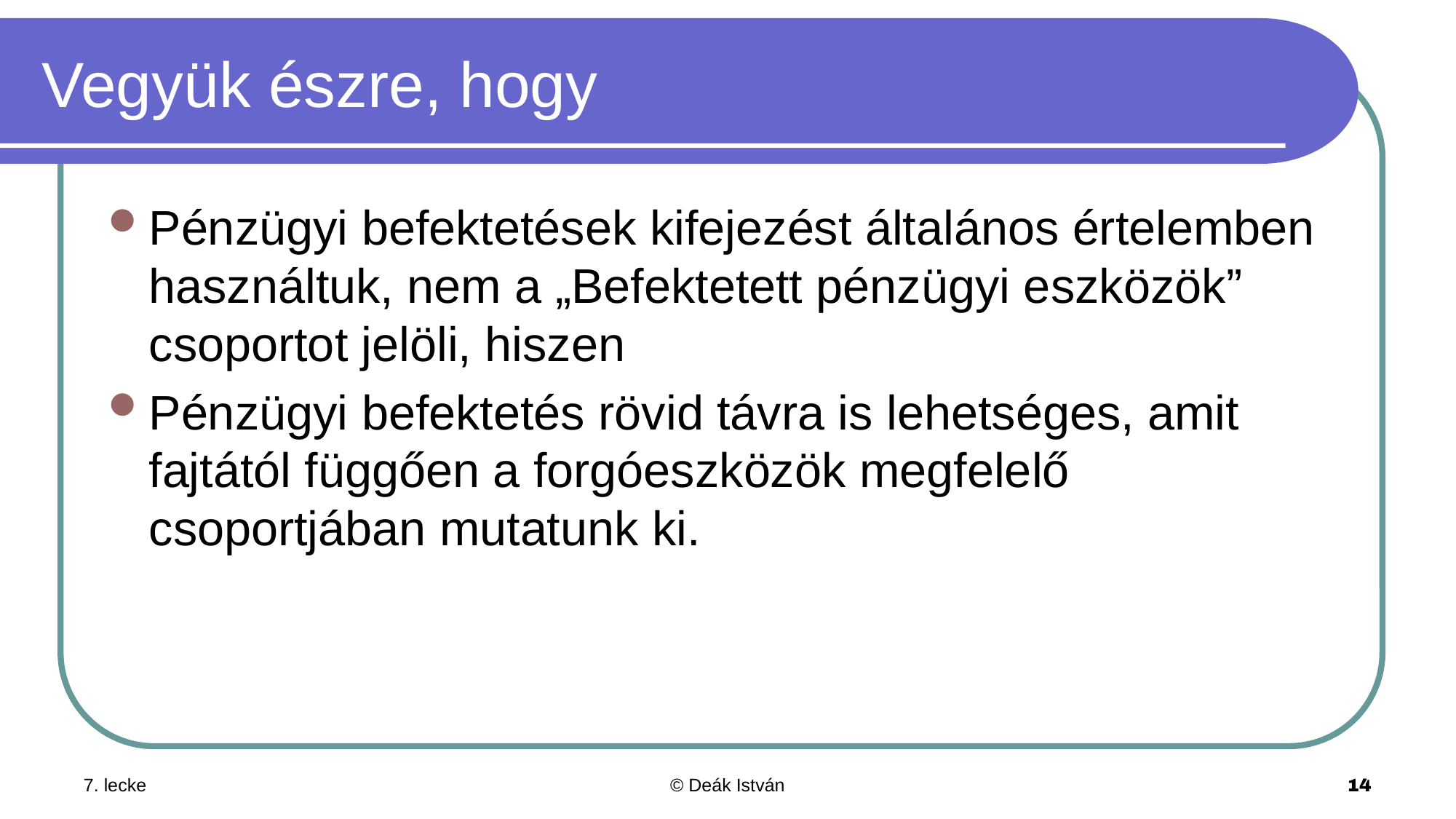

# Vegyük észre, hogy
Pénzügyi befektetések kifejezést általános értelemben használtuk, nem a „Befektetett pénzügyi eszközök” csoportot jelöli, hiszen
Pénzügyi befektetés rövid távra is lehetséges, amit fajtától függően a forgóeszközök megfelelő csoportjában mutatunk ki.
7. lecke
© Deák István
14